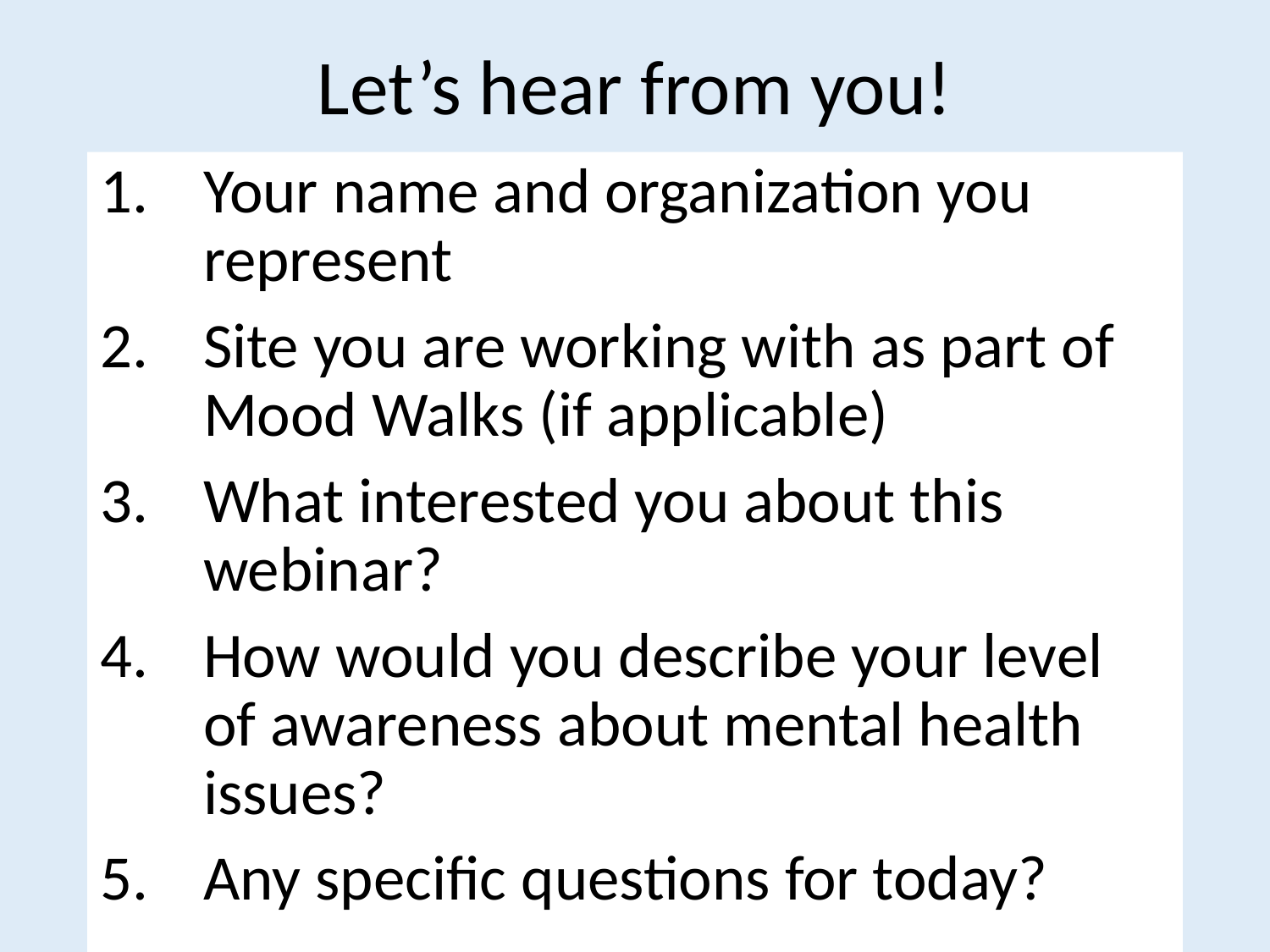

# Let’s hear from you!
Your name and organization you represent
Site you are working with as part of Mood Walks (if applicable)
What interested you about this webinar?
How would you describe your level of awareness about mental health issues?
Any specific questions for today?